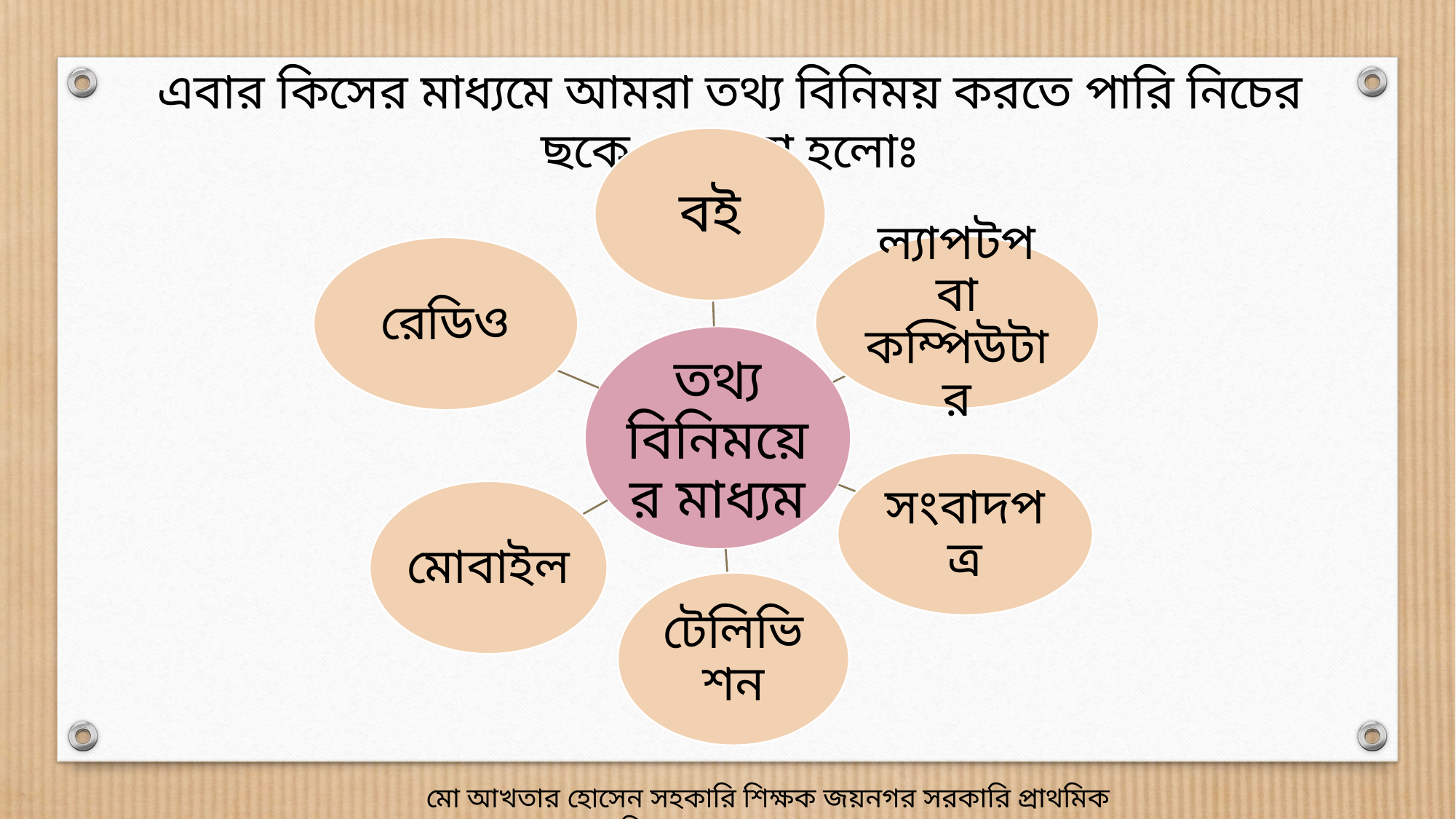

এবার কিসের মাধ্যমে আমরা তথ্য বিনিময় করতে পারি নিচের ছকে দেখানো হলোঃ

তথ্য বিনিময়ের মাধ্যম

বই

ল্যাপটপ বা কম্পিউটার

সংবাদপত্র

টেলিভিশন

মোবাইল

রেডিও